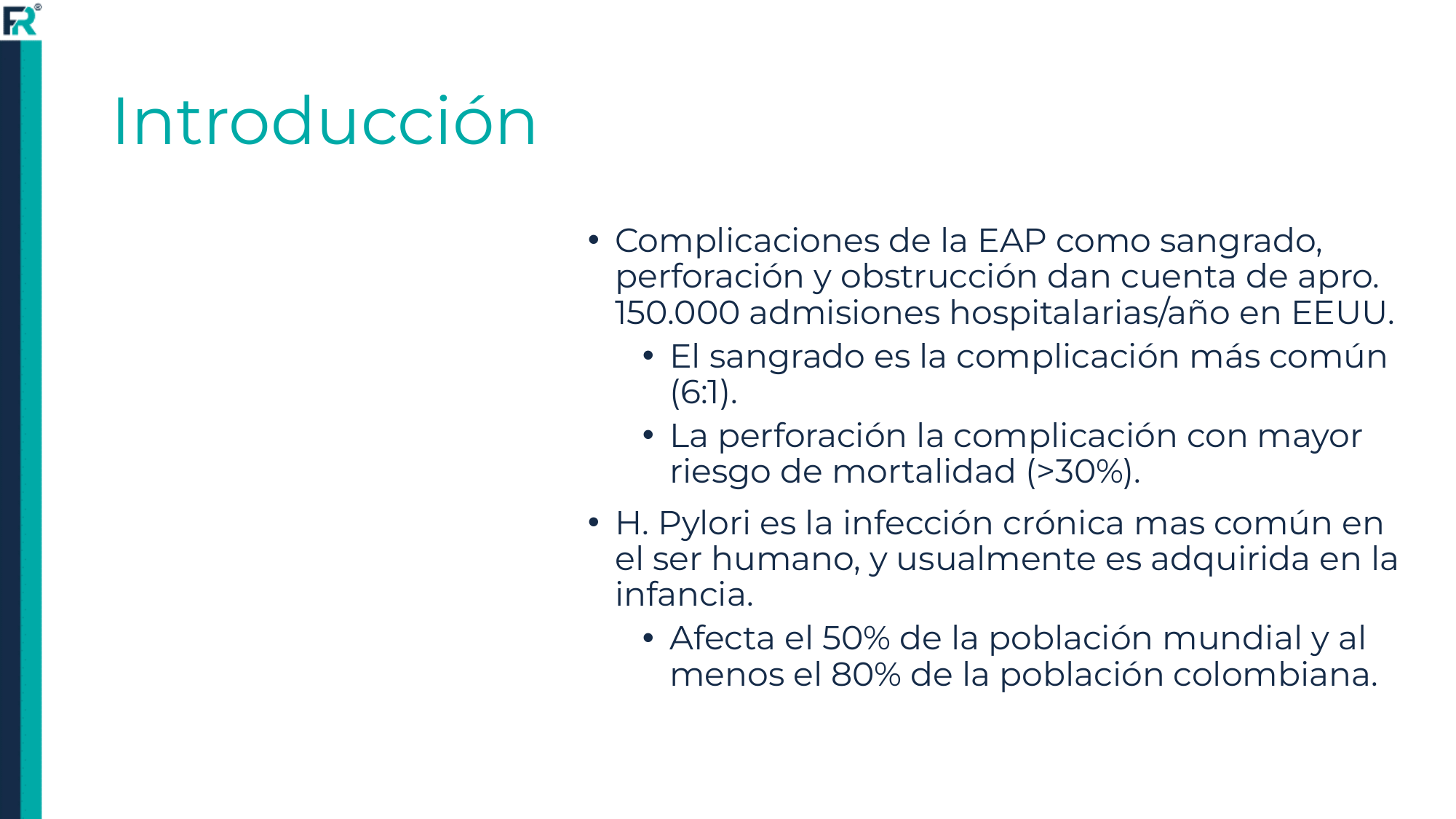

# Introducción
Complicaciones de la EAP como sangrado, perforación y obstrucción dan cuenta de apro. 150.000 admisiones hospitalarias/año en EEUU.
El sangrado es la complicación más común (6:1).
La perforación la complicación con mayor riesgo de mortalidad (>30%).
H. Pylori es la infección crónica mas común en el ser humano, y usualmente es adquirida en la infancia.
Afecta el 50% de la población mundial y al menos el 80% de la población colombiana.